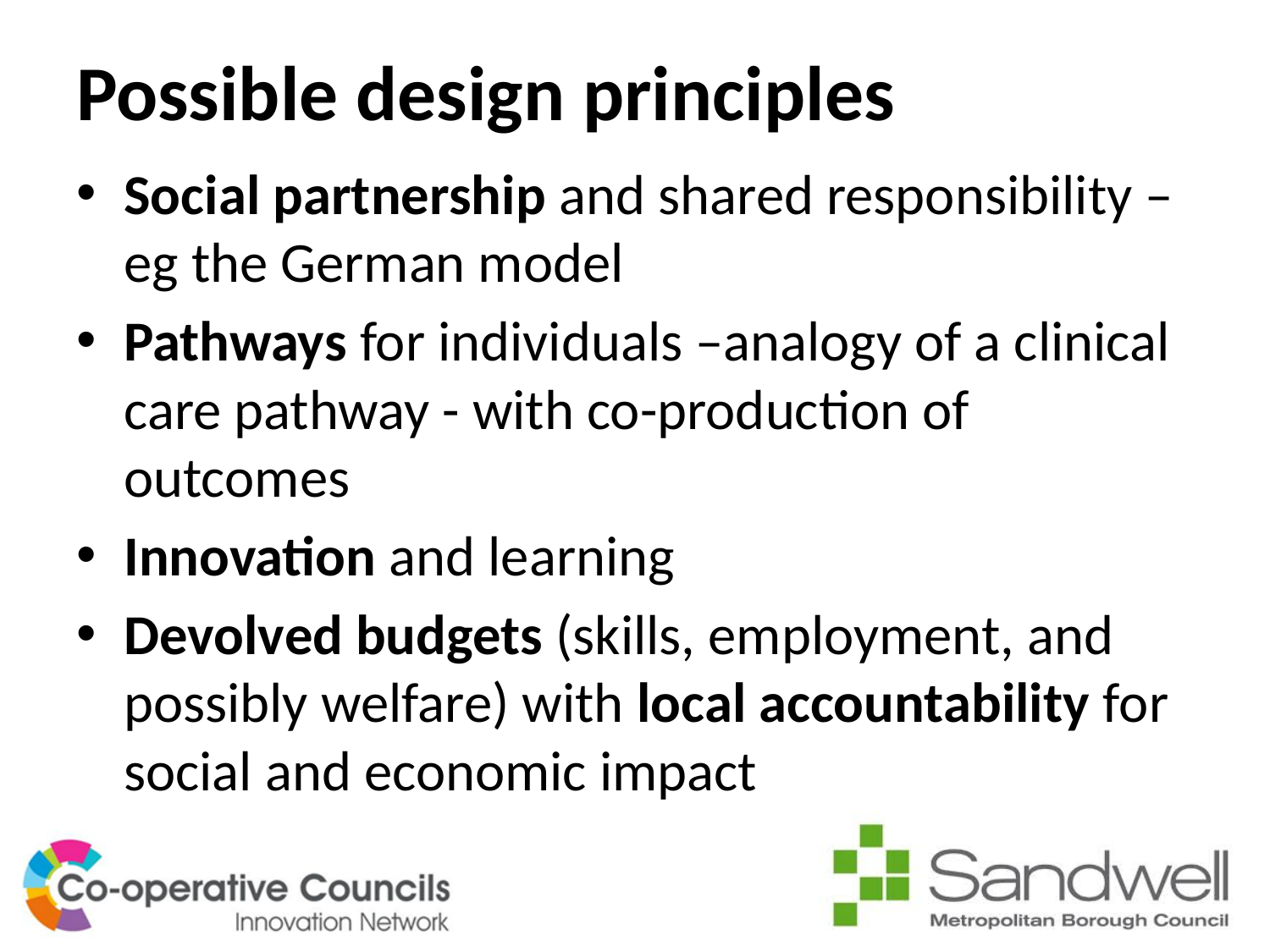

# Possible design principles
Social partnership and shared responsibility – eg the German model
Pathways for individuals –analogy of a clinical care pathway - with co-production of outcomes
Innovation and learning
Devolved budgets (skills, employment, and possibly welfare) with local accountability for social and economic impact